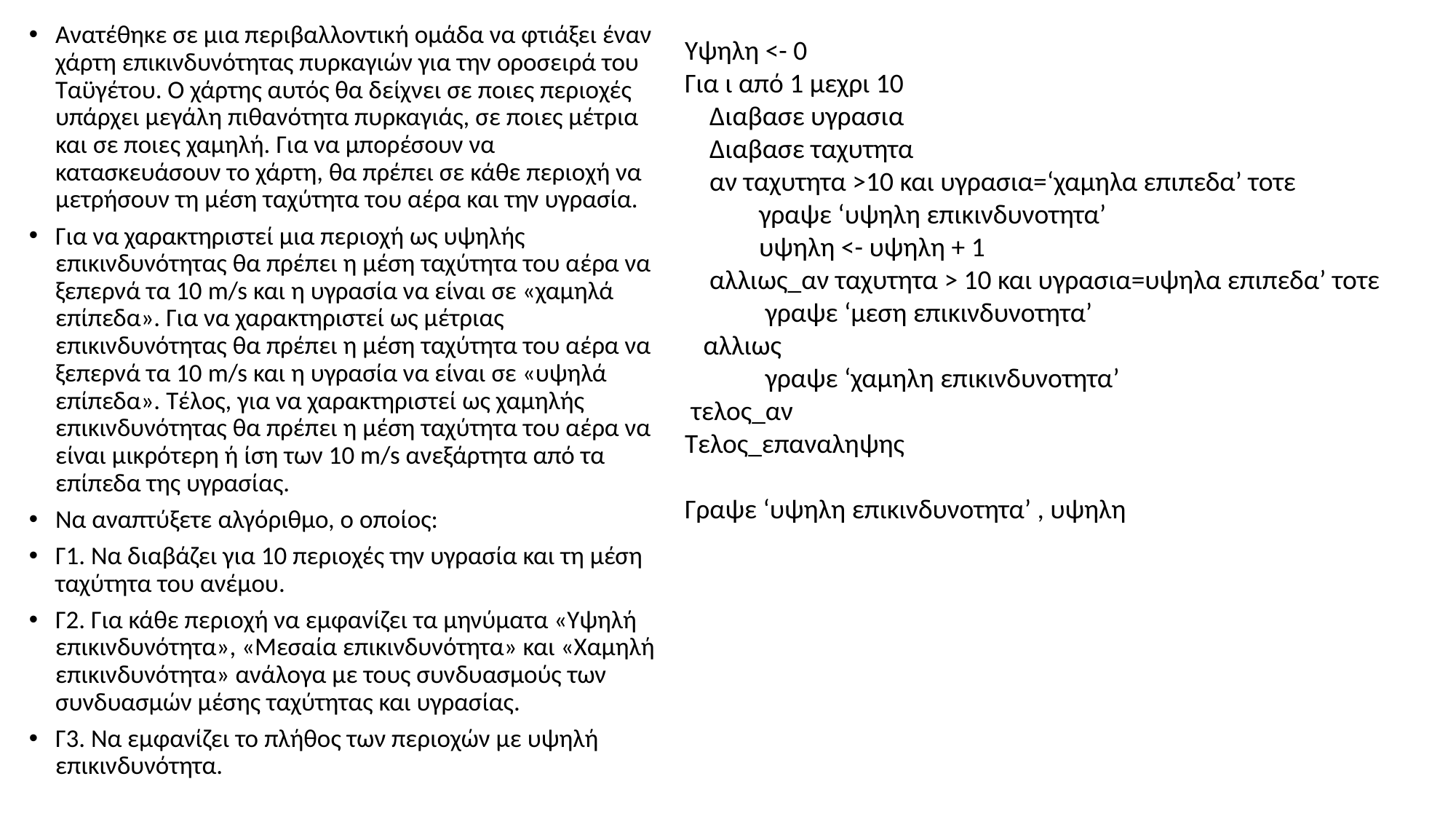

Ανατέθηκε σε μια περιβαλλοντική ομάδα να φτιάξει έναν χάρτη επικινδυνότητας πυρκαγιών για την οροσειρά του Ταϋγέτου. Ο χάρτης αυτός θα δείχνει σε ποιες περιοχές υπάρχει μεγάλη πιθανότητα πυρκαγιάς, σε ποιες μέτρια και σε ποιες χαμηλή. Για να μπορέσουν να κατασκευάσουν το χάρτη, θα πρέπει σε κάθε περιοχή να μετρήσουν τη μέση ταχύτητα του αέρα και την υγρασία.
Για να χαρακτηριστεί μια περιοχή ως υψηλής επικινδυνότητας θα πρέπει η μέση ταχύτητα του αέρα να ξεπερνά τα 10 m/s και η υγρασία να είναι σε «χαμηλά επίπεδα». Για να χαρακτηριστεί ως μέτριας επικινδυνότητας θα πρέπει η μέση ταχύτητα του αέρα να ξεπερνά τα 10 m/s και η υγρασία να είναι σε «υψηλά επίπεδα». Τέλος, για να χαρακτηριστεί ως χαμηλής επικινδυνότητας θα πρέπει η μέση ταχύτητα του αέρα να είναι μικρότερη ή ίση των 10 m/s ανεξάρτητα από τα επίπεδα της υγρασίας.
Να αναπτύξετε αλγόριθμο, ο οποίος:
Γ1. Να διαβάζει για 10 περιοχές την υγρασία και τη μέση ταχύτητα του ανέμου.
Γ2. Για κάθε περιοχή να εμφανίζει τα μηνύματα «Υψηλή επικινδυνότητα», «Μεσαία επικινδυνότητα» και «Χαμηλή επικινδυνότητα» ανάλογα με τους συνδυασμούς των συνδυασμών μέσης ταχύτητας και υγρασίας.
Γ3. Να εμφανίζει το πλήθος των περιοχών με υψηλή επικινδυνότητα.
Υψηλη <- 0
Για ι από 1 μεχρι 10
    Διαβασε υγρασια
    Διαβασε ταχυτητα
    αν ταχυτητα >10 και υγρασια=‘χαμηλα επιπεδα’ τοτε
            γραψε ‘υψηλη επικινδυνοτητα’
            υψηλη <- υψηλη + 1
    αλλιως_αν ταχυτητα > 10 και υγρασια=υψηλα επιπεδα’ τοτε
             γραψε ‘μεση επικινδυνοτητα’
   αλλιως
             γραψε ‘χαμηλη επικινδυνοτητα’
 τελος_αν
Τελος_επαναληψης

Γραψε ‘υψηλη επικινδυνοτητα’ , υψηλη